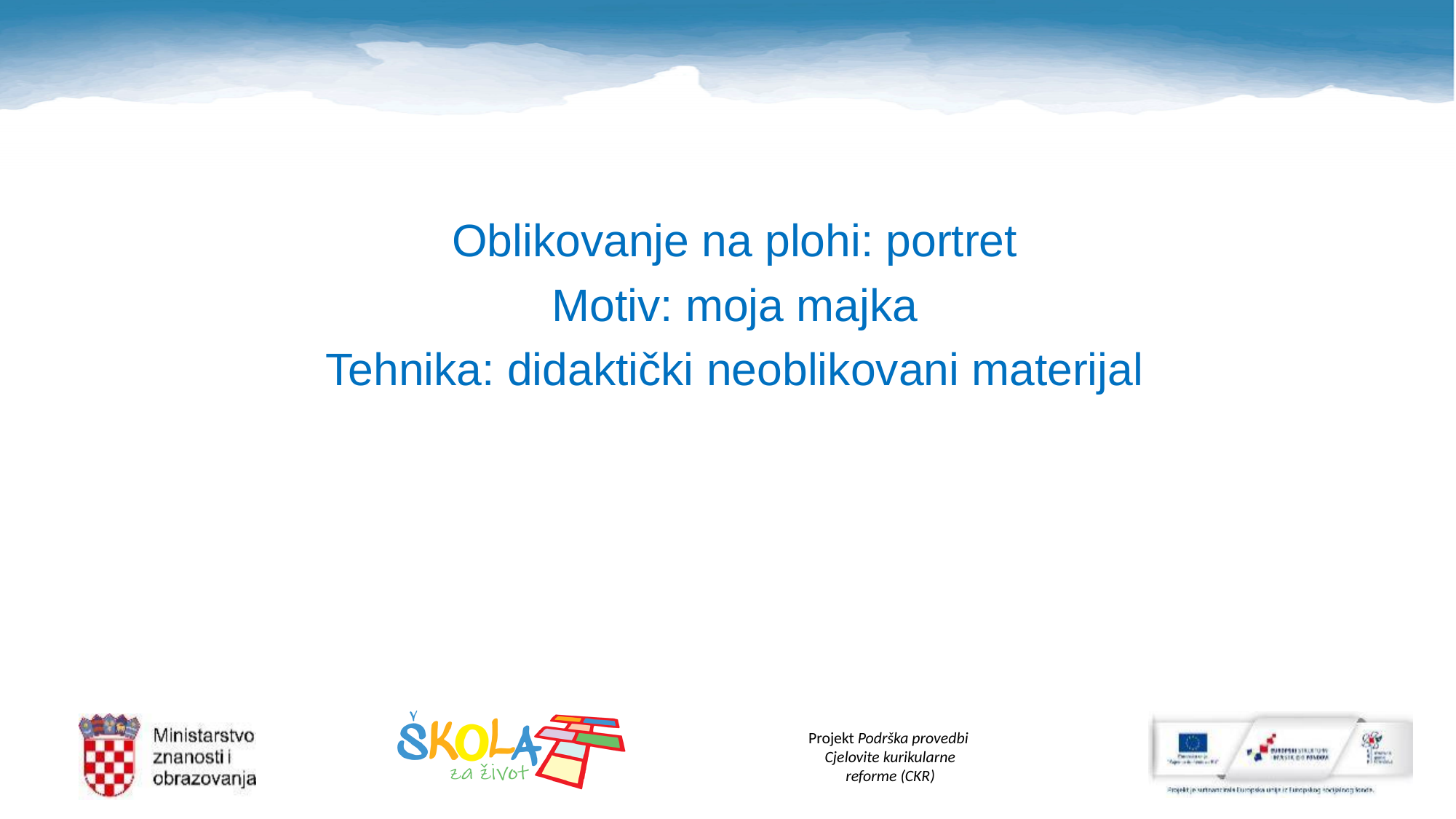

Oblikovanje na plohi: portret
Motiv: moja majka
Tehnika: didaktički neoblikovani materijal